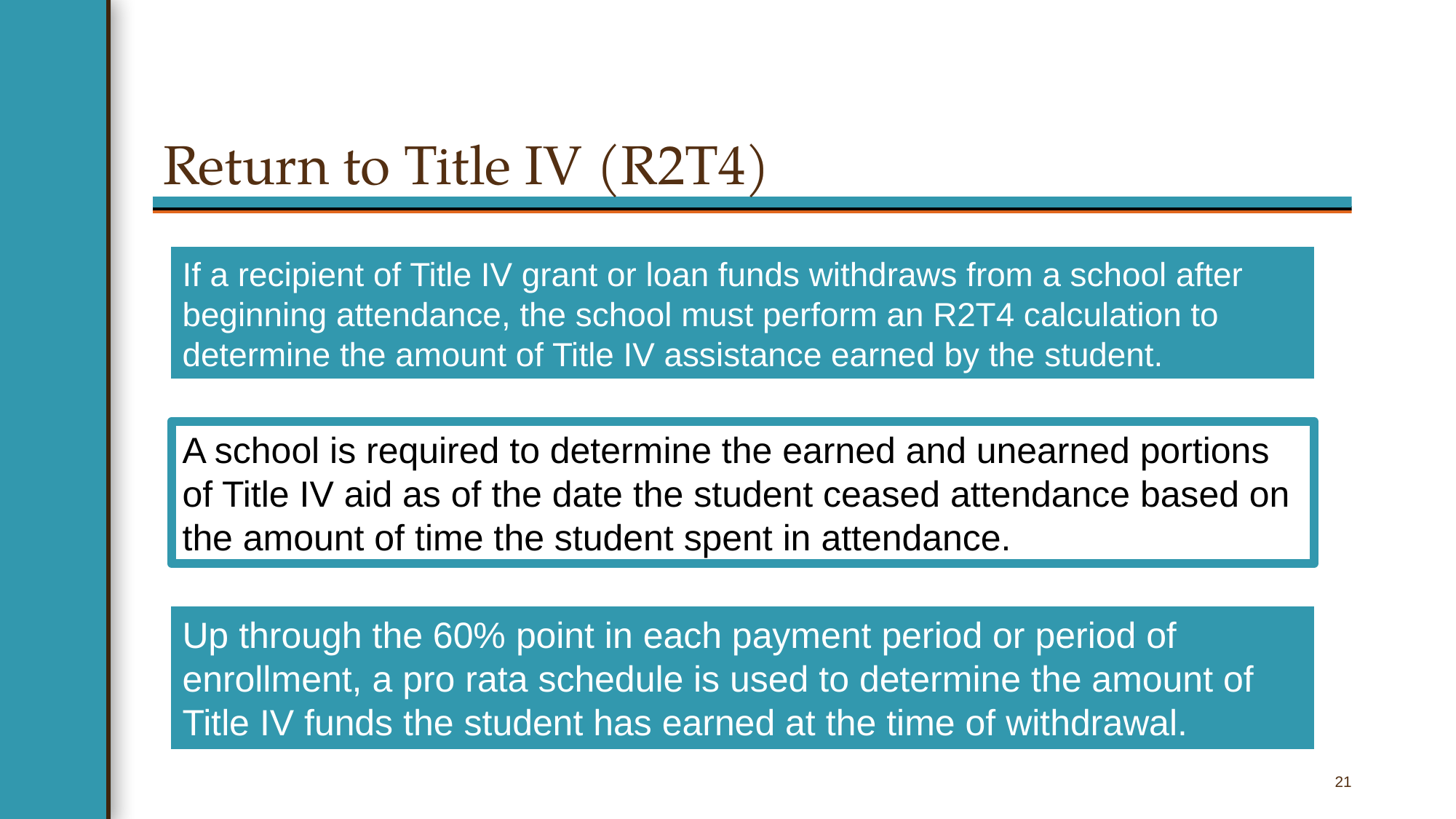

# Return to Title IV (R2T4)
If a recipient of Title IV grant or loan funds withdraws from a school after beginning attendance, the school must perform an R2T4 calculation to determine the amount of Title IV assistance earned by the student.
A school is required to determine the earned and unearned portions of Title IV aid as of the date the student ceased attendance based on the amount of time the student spent in attendance.
Up through the 60% point in each payment period or period of enrollment, a pro rata schedule is used to determine the amount of Title IV funds the student has earned at the time of withdrawal.